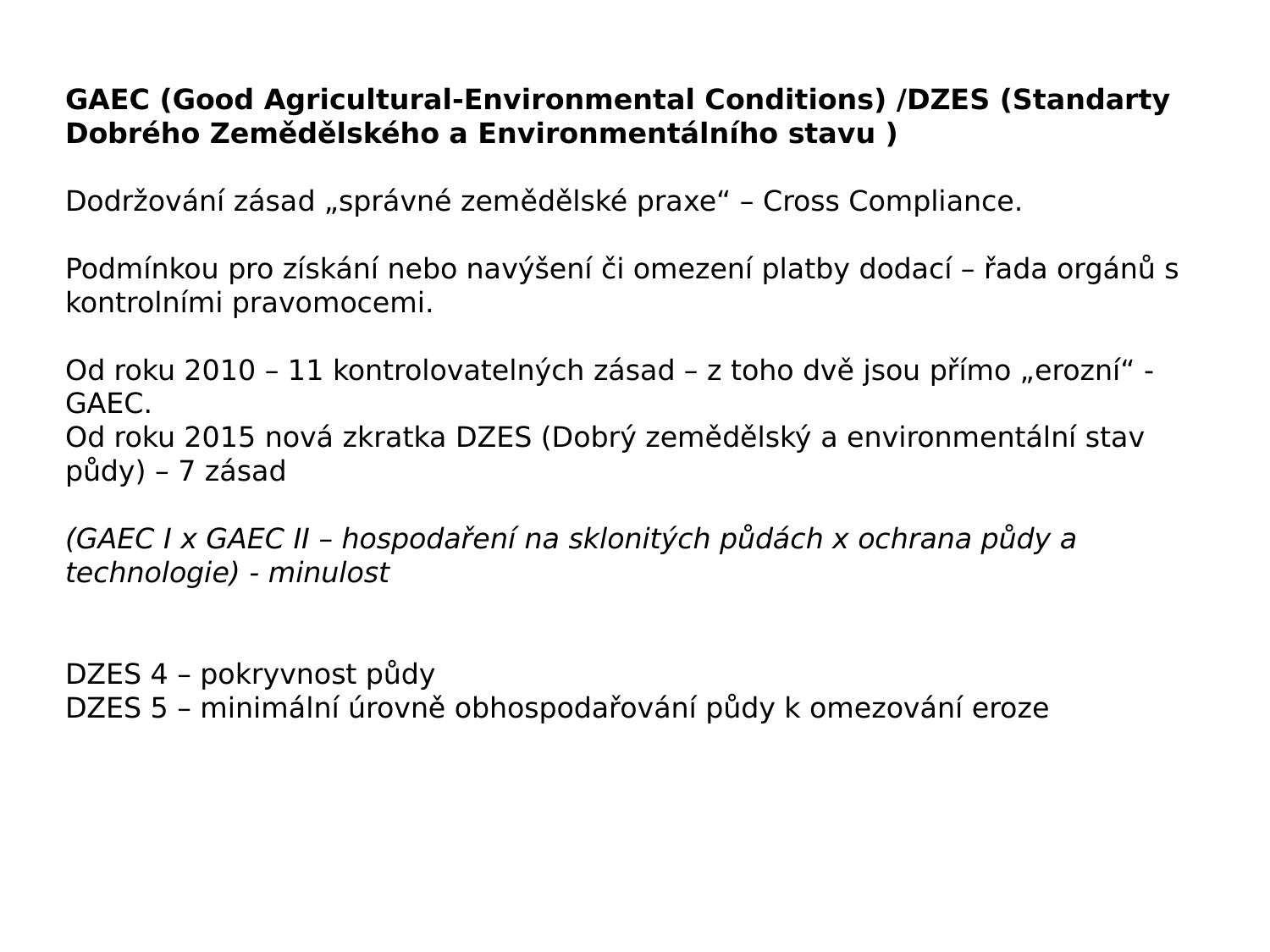

GAEC (Good Agricultural-Environmental Conditions) /DZES (Standarty Dobrého Zemědělského a Environmentálního stavu )

Dodržování zásad „správné zemědělské praxe“ – Cross Compliance.

Podmínkou pro získání nebo navýšení či omezení platby dodací – řada orgánů s kontrolními pravomocemi.

Od roku 2010 – 11 kontrolovatelných zásad – z toho dvě jsou přímo „erozní“ - GAEC.
Od roku 2015 nová zkratka DZES (Dobrý zemědělský a environmentální stav půdy) – 7 zásad

(GAEC I x GAEC II – hospodaření na sklonitých půdách x ochrana půdy a technologie) - minulost

DZES 4 – pokryvnost půdy
DZES 5 – minimální úrovně obhospodařování půdy k omezování eroze